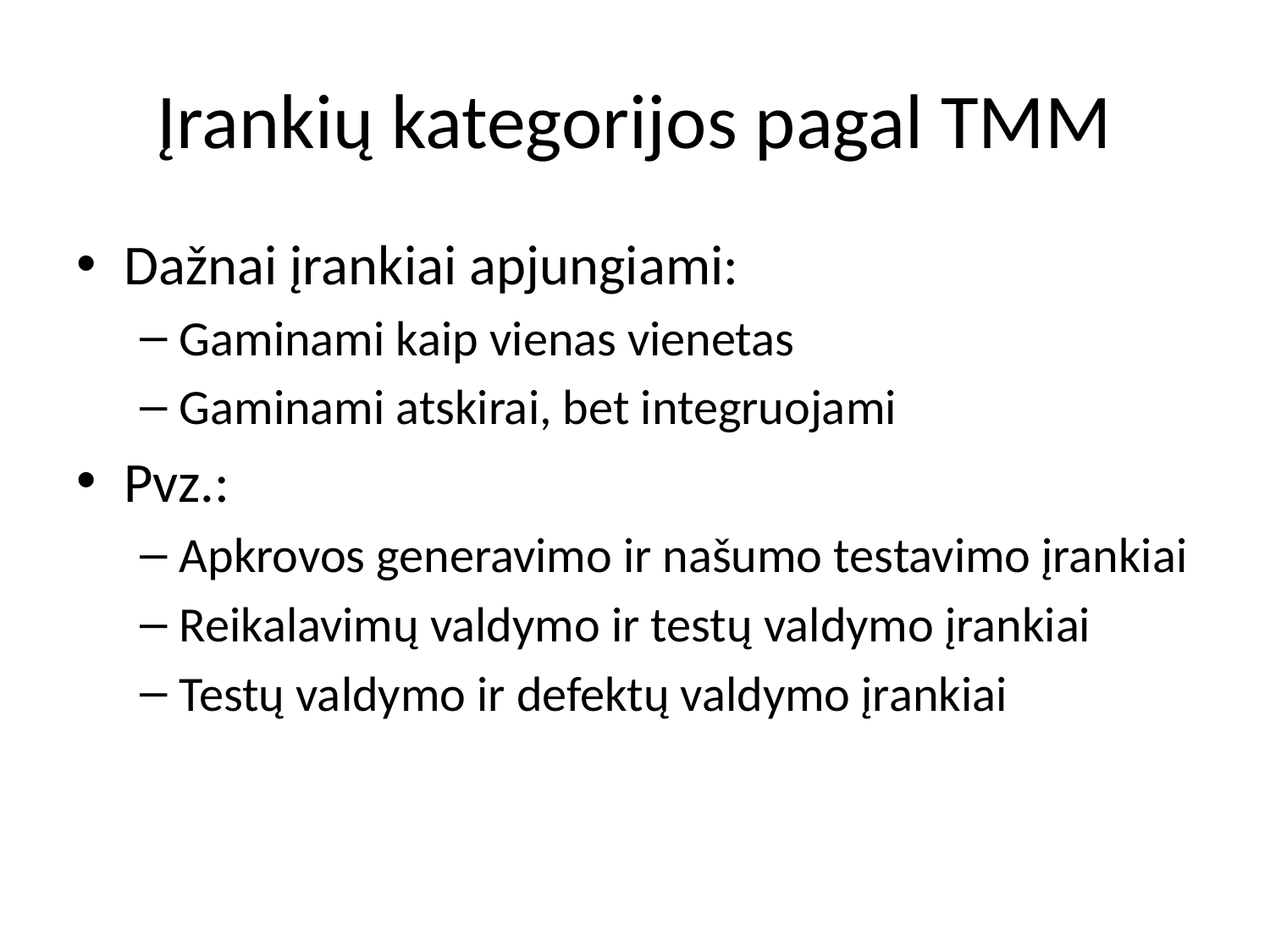

# Įrankių kategorijos pagal TMM
Dažnai įrankiai apjungiami:
Gaminami kaip vienas vienetas
Gaminami atskirai, bet integruojami
Pvz.:
Apkrovos generavimo ir našumo testavimo įrankiai
Reikalavimų valdymo ir testų valdymo įrankiai
Testų valdymo ir defektų valdymo įrankiai